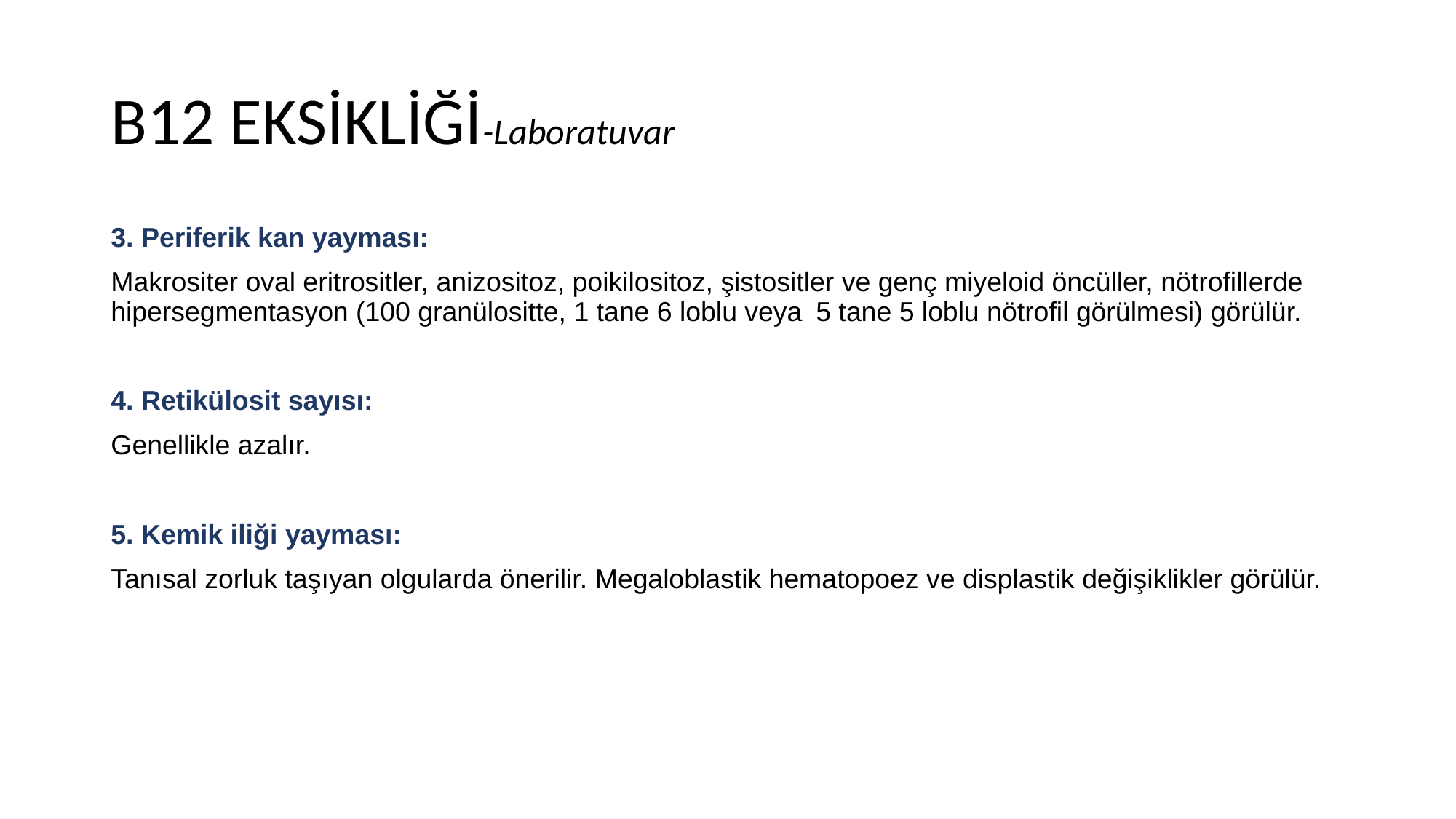

# B12 EKSİKLİĞİ-Laboratuvar
3. Periferik kan yayması:
Makrositer oval eritrositler, anizositoz, poikilositoz, şistositler ve genç miyeloid öncüller, nötrofillerde hipersegmentasyon (100 granülositte, 1 tane 6 loblu veya 5 tane 5 loblu nötrofil görülmesi) görülür.

4. Retikülosit sayısı:
Genellikle azalır.

5. Kemik iliği yayması:
Tanısal zorluk taşıyan olgularda önerilir. Megaloblastik hematopoez ve displastik değişiklikler görülür.